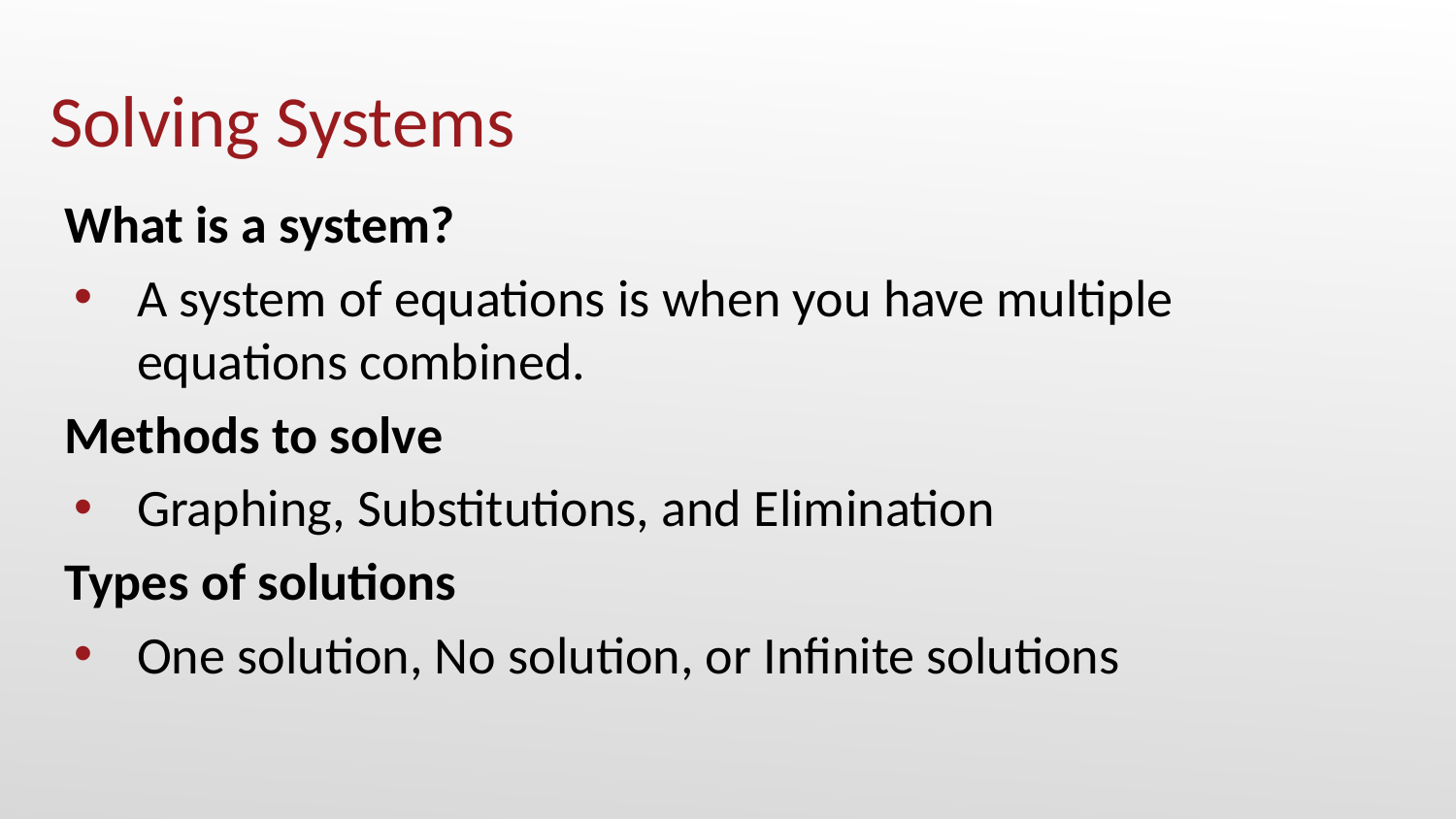

# Solving Systems
What is a system?
A system of equations is when you have multiple equations combined.
Methods to solve
Graphing, Substitutions, and Elimination
Types of solutions
One solution, No solution, or Infinite solutions